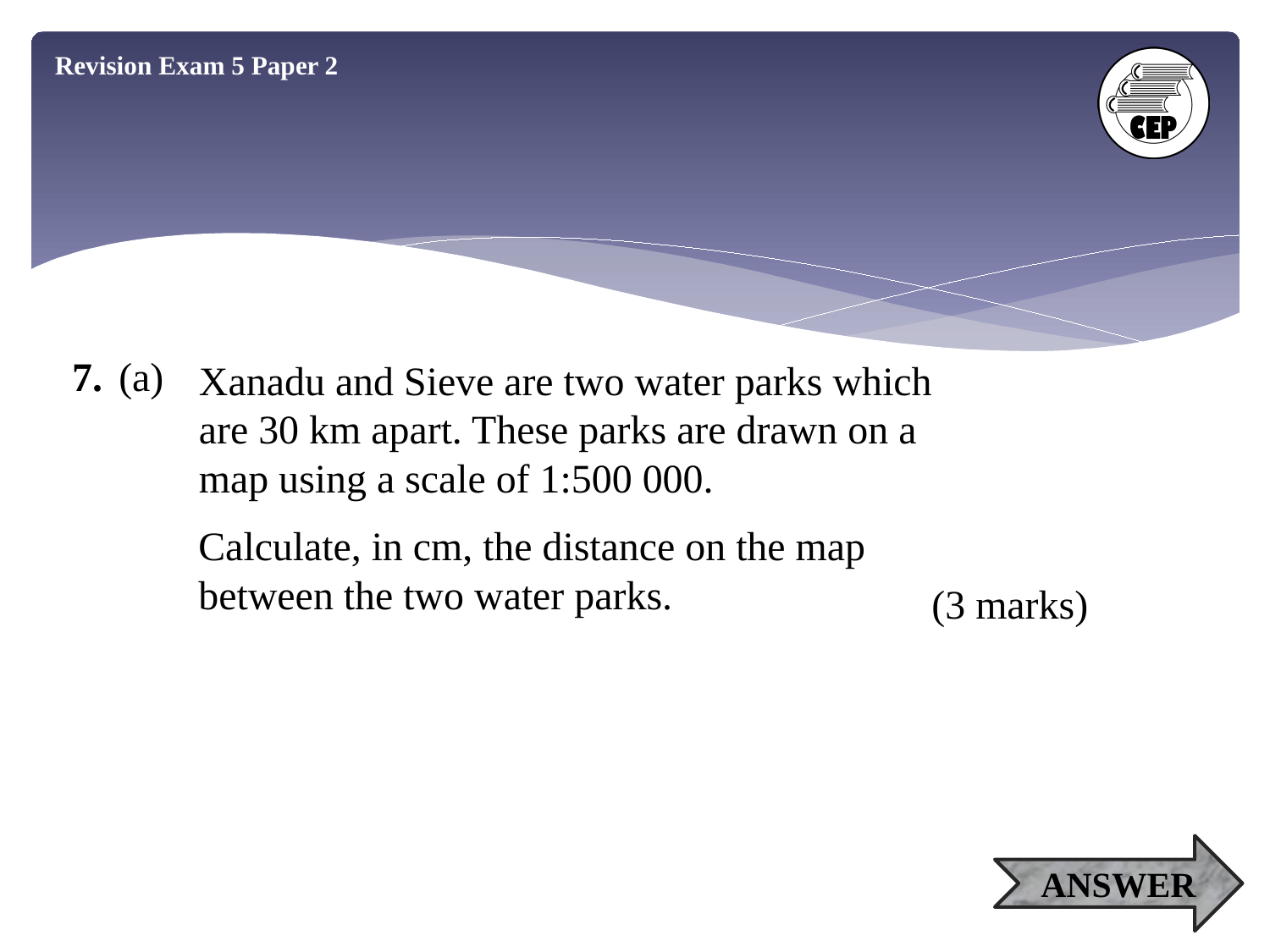

Revision Exam 5 Paper 2
7.
(a)
Xanadu and Sieve are two water parks which
are 30 km apart. These parks are drawn on a
map using a scale of 1:500 000.
Calculate, in cm, the distance on the map
between the two water parks.
(3 marks)
ANSWER